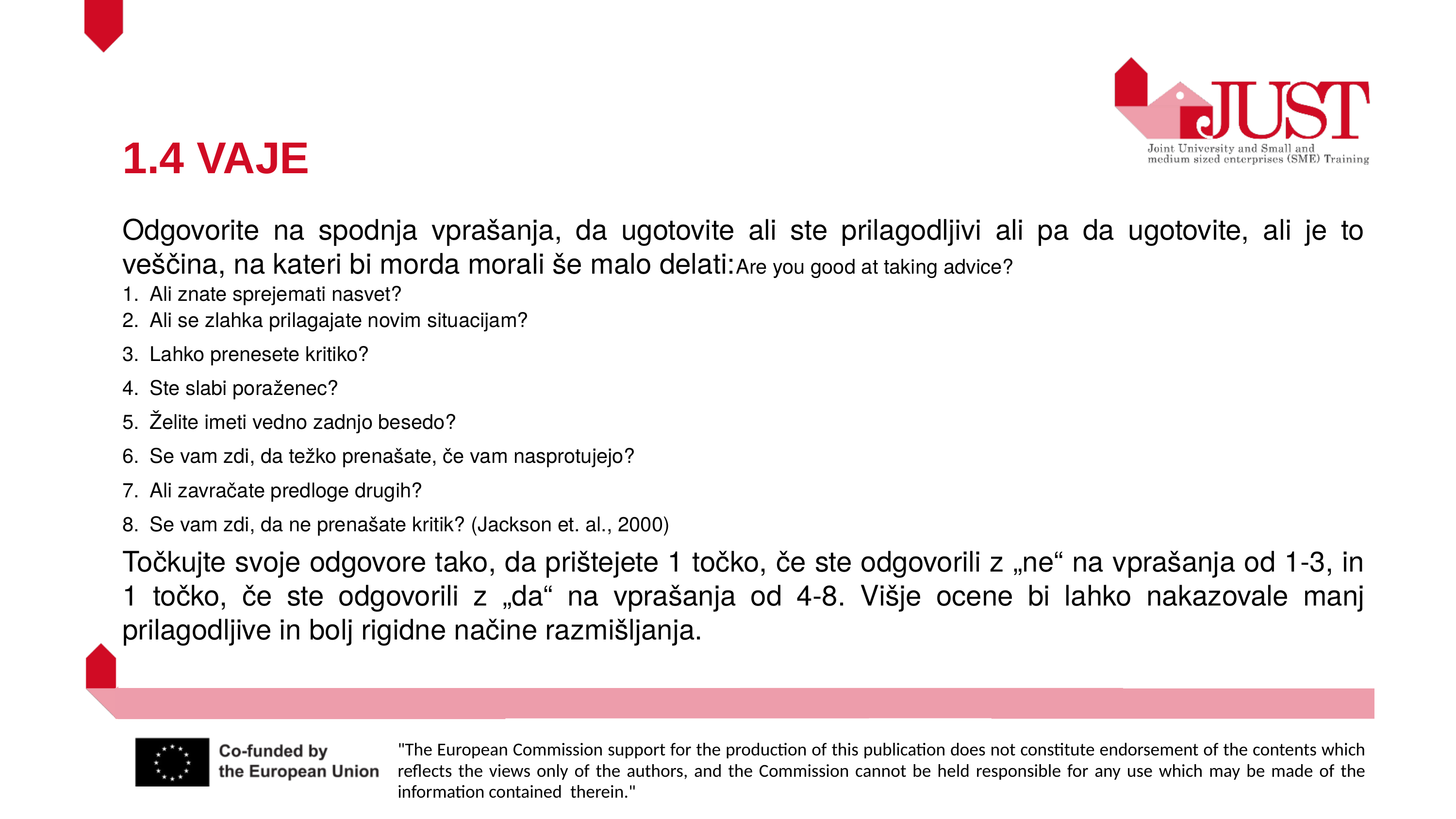

1.4 VAJE
Odgovorite na spodnja vprašanja, da ugotovite ali ste prilagodljivi ali pa da ugotovite, ali je to veščina, na kateri bi morda morali še malo delati:Are you good at taking advice?
Ali znate sprejemati nasvet?
Ali se zlahka prilagajate novim situacijam?
Lahko prenesete kritiko?
Ste slabi poraženec?
Želite imeti vedno zadnjo besedo?
Se vam zdi, da težko prenašate, če vam nasprotujejo?
Ali zavračate predloge drugih?
Se vam zdi, da ne prenašate kritik? (Jackson et. al., 2000)
Točkujte svoje odgovore tako, da prištejete 1 točko, če ste odgovorili z „ne“ na vprašanja od 1-3, in 1 točko, če ste odgovorili z „da“ na vprašanja od 4-8. Višje ocene bi lahko nakazovale manj prilagodljive in bolj rigidne načine razmišljanja.